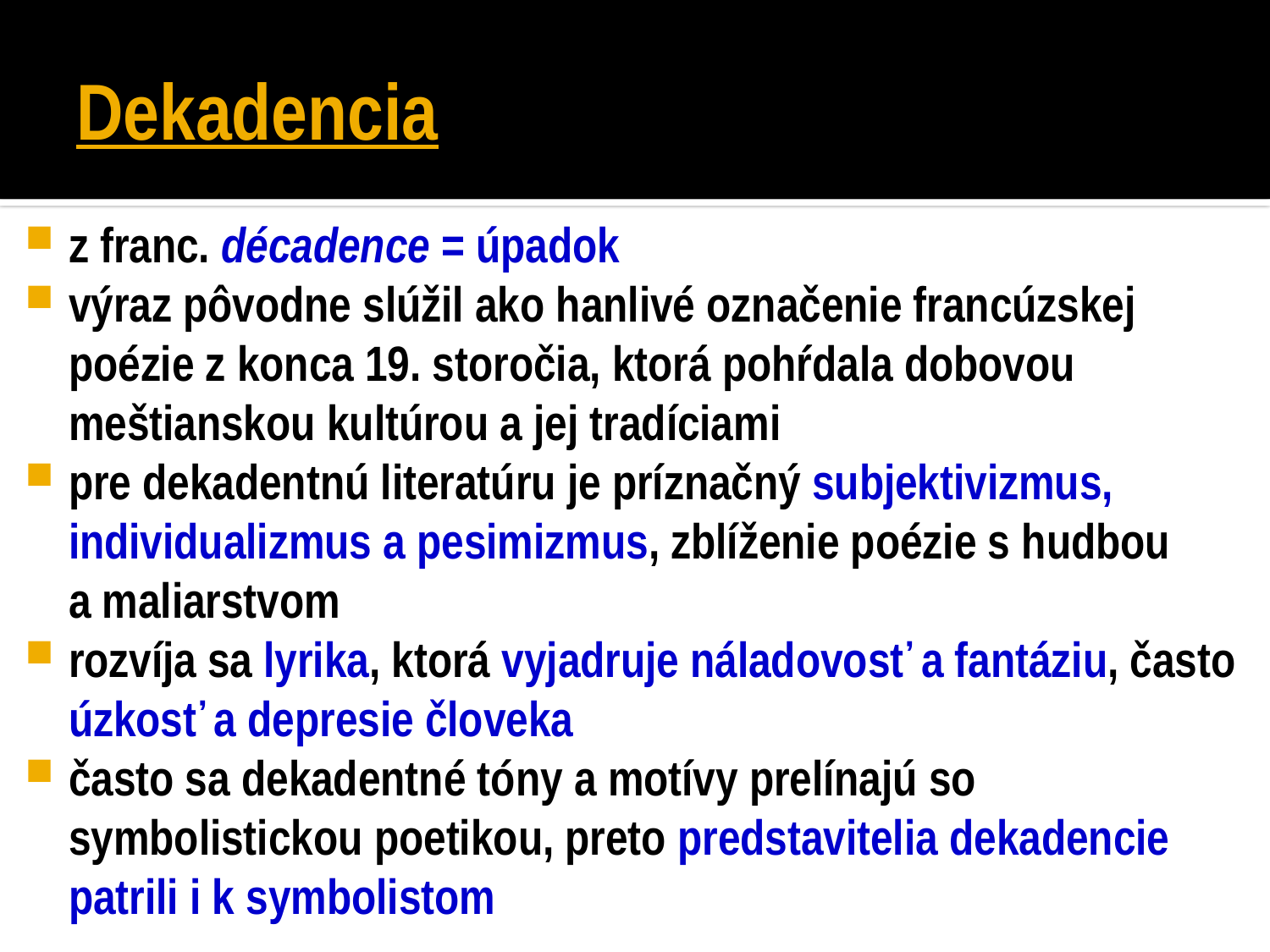

# Dekadencia
z franc. décadence = úpadok
výraz pôvodne slúžil ako hanlivé označenie francúzskej poézie z konca 19. storočia, ktorá pohŕdala dobovou meštianskou kultúrou a jej tradíciami
pre dekadentnú literatúru je príznačný subjektivizmus, individualizmus a pesimizmus, zblíženie poézie s hudbou a maliarstvom
rozvíja sa lyrika, ktorá vyjadruje náladovosť a fantáziu, často úzkosť a depresie človeka
často sa dekadentné tóny a motívy prelínajú so symbolistickou poetikou, preto predstavitelia dekadencie patrili i k symbolistom